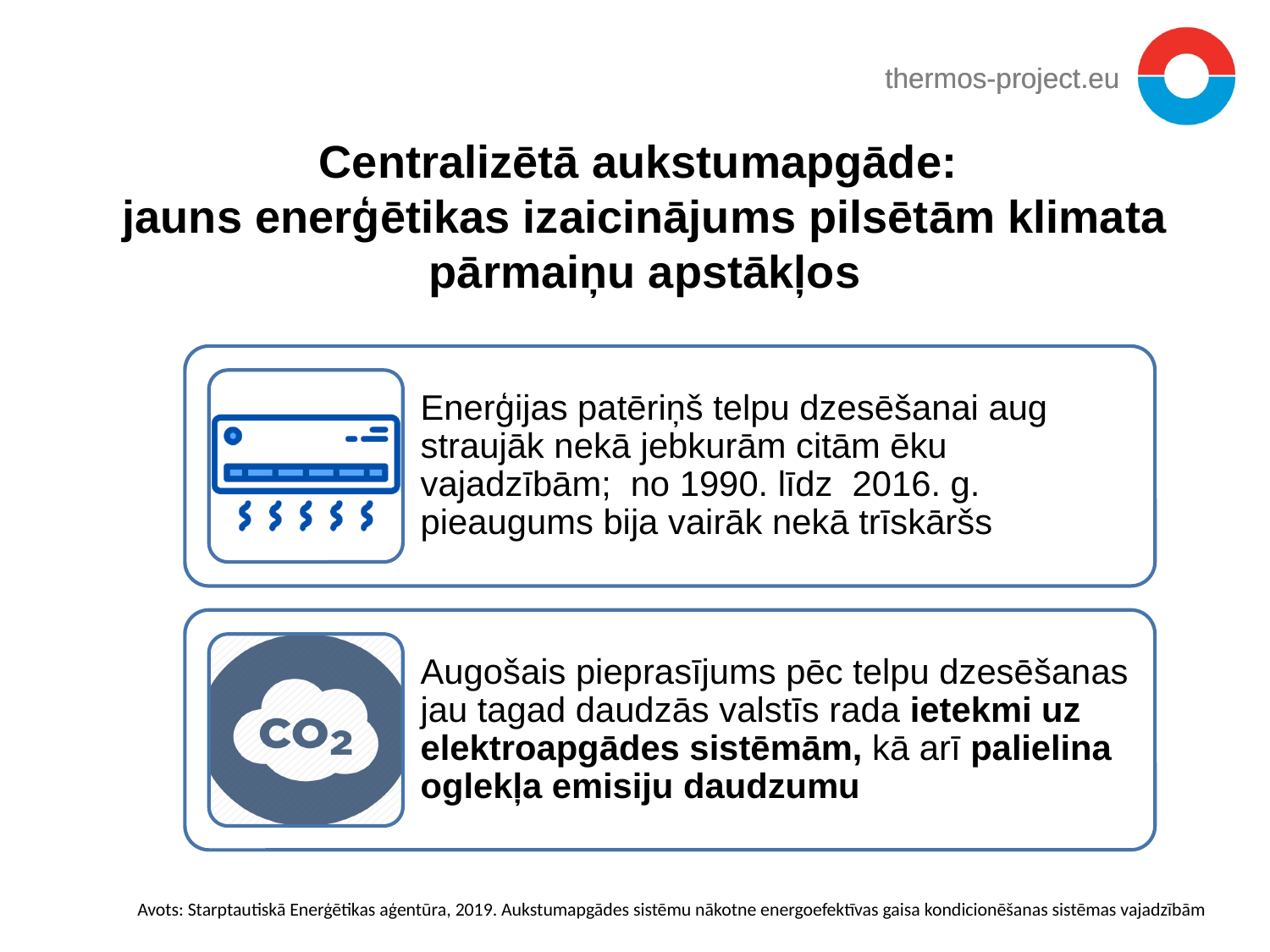

# Centralizētā aukstumapgāde: jauns enerģētikas izaicinājums pilsētām klimata pārmaiņu apstākļos
Enerģijas patēriņš telpu dzesēšanai aug straujāk nekā jebkurām citām ēku vajadzībām;  no 1990. līdz  2016. g. pieaugums bija vairāk nekā trīskāršs
Augošais pieprasījums pēc telpu dzesēšanas jau tagad daudzās valstīs rada ietekmi uz elektroapgādes sistēmām, kā arī palielina oglekļa emisiju daudzumu
Avots: Starptautiskā Enerģētikas aģentūra, 2019. Aukstumapgādes sistēmu nākotne energoefektīvas gaisa kondicionēšanas sistēmas vajadzībām